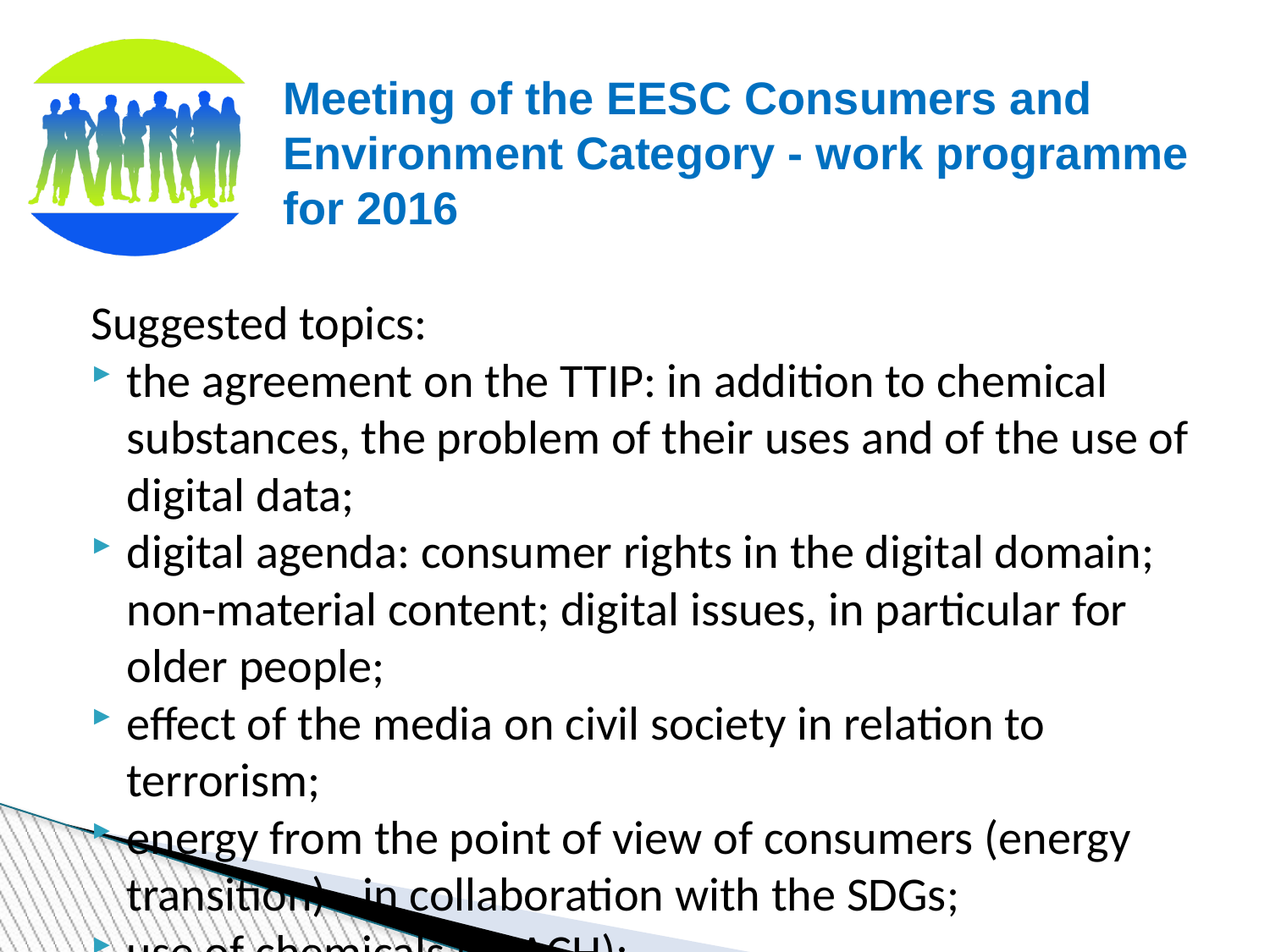

Meeting of the EESC Consumers and Environment Category - work programme for 2016
Suggested topics:
the agreement on the TTIP: in addition to chemical substances, the problem of their uses and of the use of digital data;
digital agenda: consumer rights in the digital domain; non-material content; digital issues, in particular for older people;
effect of the media on civil society in relation to terrorism;
energy from the point of view of consumers (energy transition) - in collaboration with the SDGs;
use of chemicals (REACH);